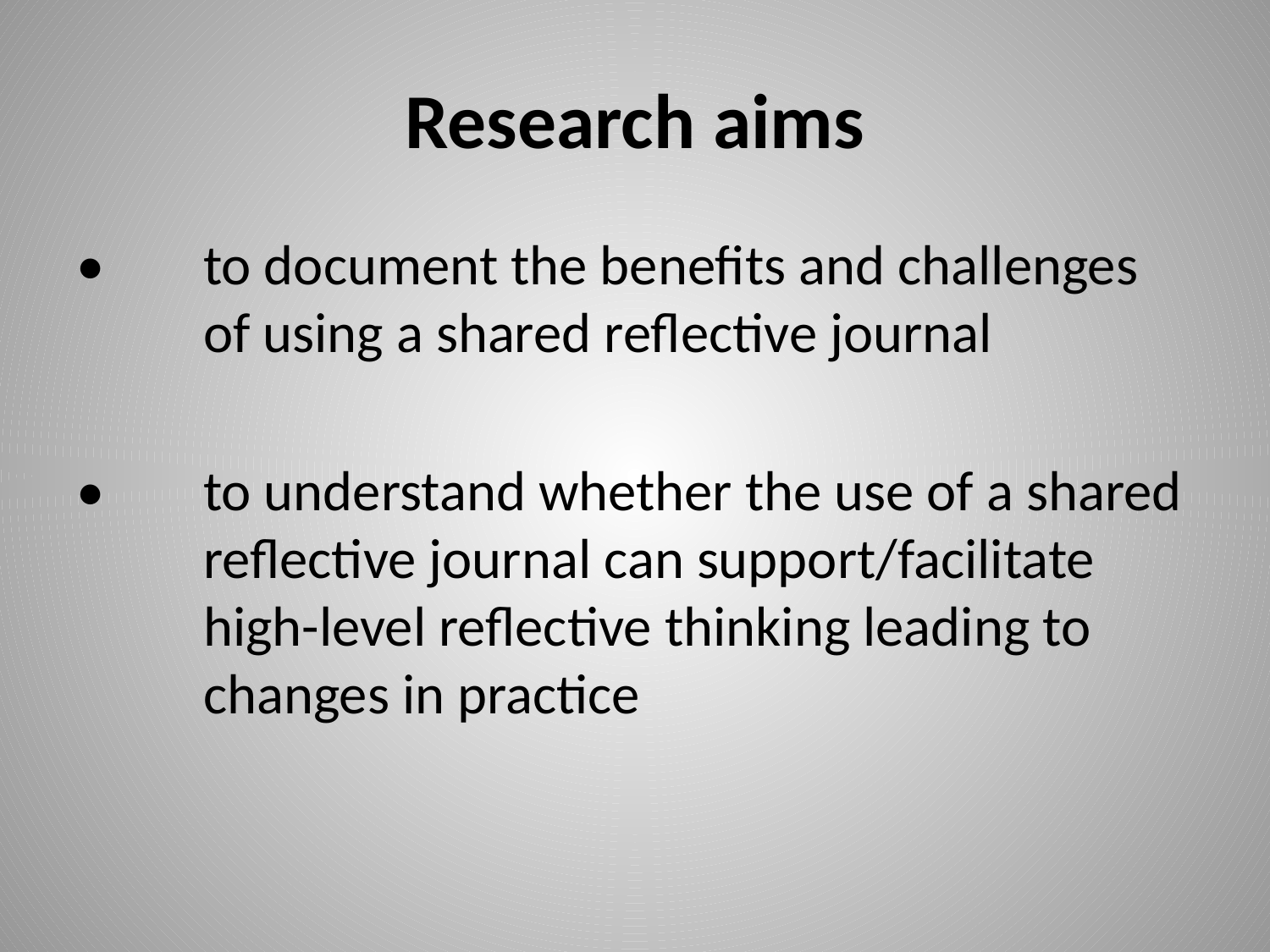

# Research aims
•	to document the benefits and challenges 	of using a shared reflective journal

•	to understand whether the use of a shared 	reflective journal can support/facilitate 	high-level reflective thinking leading to 	changes in practice